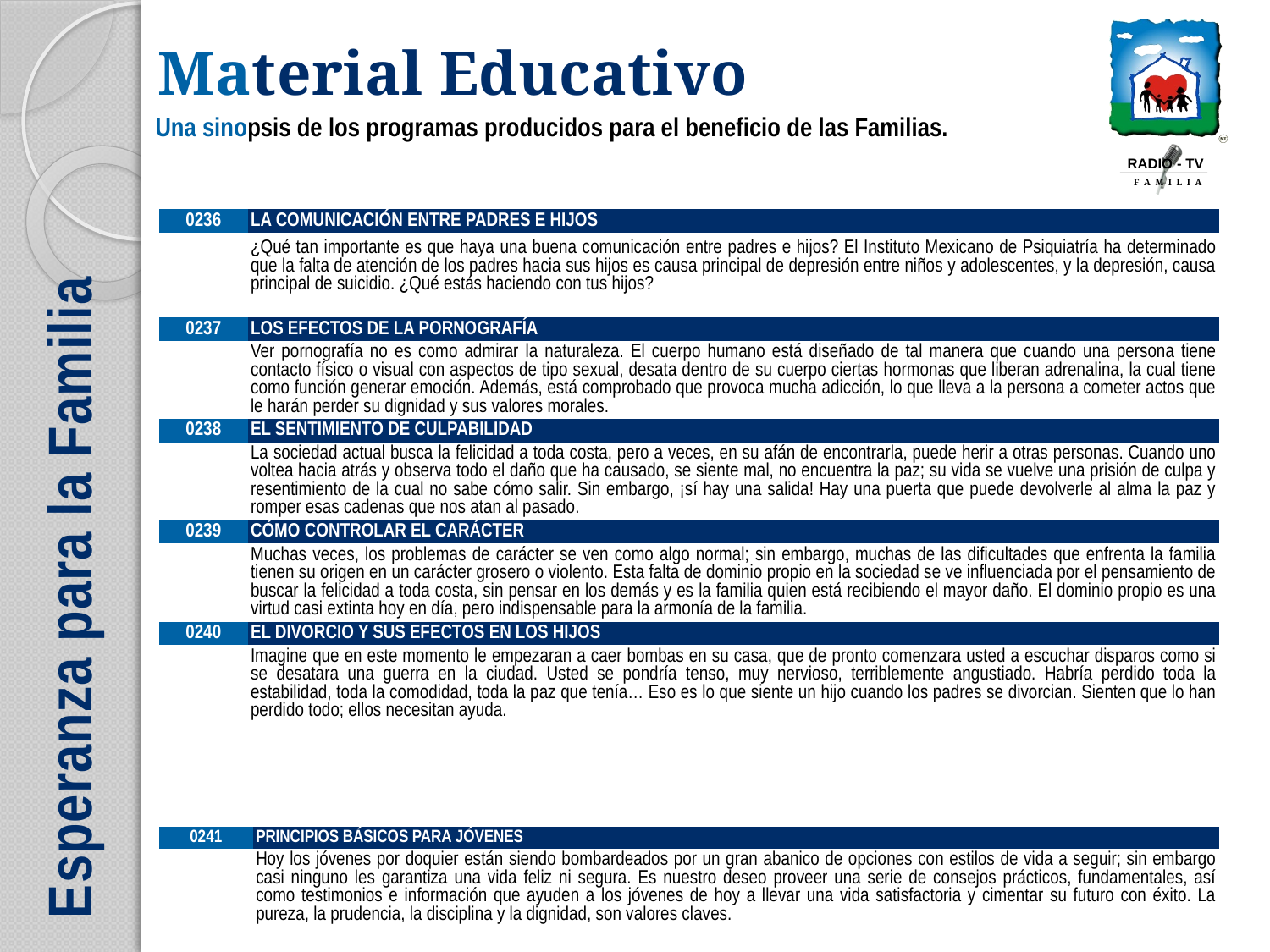

| 0236 | LA COMUNICACIÓN ENTRE PADRES E HIJOS |
| --- | --- |
|  | ¿Qué tan importante es que haya una buena comunicación entre padres e hijos? El Instituto Mexicano de Psiquiatría ha determinado que la falta de atención de los padres hacia sus hijos es causa principal de depresión entre niños y adolescentes, y la depresión, causa principal de suicidio. ¿Qué estás haciendo con tus hijos? |
| 0237 | LOS EFECTOS DE LA PORNOGRAFÍA |
| --- | --- |
|  | Ver pornografía no es como admirar la naturaleza. El cuerpo humano está diseñado de tal manera que cuando una persona tiene contacto físico o visual con aspectos de tipo sexual, desata dentro de su cuerpo ciertas hormonas que liberan adrenalina, la cual tiene como función generar emoción. Además, está comprobado que provoca mucha adicción, lo que lleva a la persona a cometer actos que le harán perder su dignidad y sus valores morales. |
| 0238 | EL SENTIMIENTO DE CULPABILIDAD |
|  | La sociedad actual busca la felicidad a toda costa, pero a veces, en su afán de encontrarla, puede herir a otras personas. Cuando uno voltea hacia atrás y observa todo el daño que ha causado, se siente mal, no encuentra la paz; su vida se vuelve una prisión de culpa y resentimiento de la cual no sabe cómo salir. Sin embargo, ¡sí hay una salida! Hay una puerta que puede devolverle al alma la paz y romper esas cadenas que nos atan al pasado. |
| 0239 | CÓMO CONTROLAR EL CARÁCTER |
|  | Muchas veces, los problemas de carácter se ven como algo normal; sin embargo, muchas de las dificultades que enfrenta la familia tienen su origen en un carácter grosero o violento. Esta falta de dominio propio en la sociedad se ve influenciada por el pensamiento de buscar la felicidad a toda costa, sin pensar en los demás y es la familia quien está recibiendo el mayor daño. El dominio propio es una virtud casi extinta hoy en día, pero indispensable para la armonía de la familia. |
| 0240 | EL DIVORCIO Y SUS EFECTOS EN LOS HIJOS |
|  | Imagine que en este momento le empezaran a caer bombas en su casa, que de pronto comenzara usted a escuchar disparos como si se desatara una guerra en la ciudad. Usted se pondría tenso, muy nervioso, terriblemente angustiado. Habría perdido toda la estabilidad, toda la comodidad, toda la paz que tenía… Eso es lo que siente un hijo cuando los padres se divorcian. Sienten que lo han perdido todo; ellos necesitan ayuda. |
| 0241 | PRINCIPIOS BÁSICOS PARA JÓVENES |
| --- | --- |
|  | Hoy los jóvenes por doquier están siendo bombardeados por un gran abanico de opciones con estilos de vida a seguir; sin embargo casi ninguno les garantiza una vida feliz ni segura. Es nuestro deseo proveer una serie de consejos prácticos, fundamentales, así como testimonios e información que ayuden a los jóvenes de hoy a llevar una vida satisfactoria y cimentar su futuro con éxito. La pureza, la prudencia, la disciplina y la dignidad, son valores claves. |